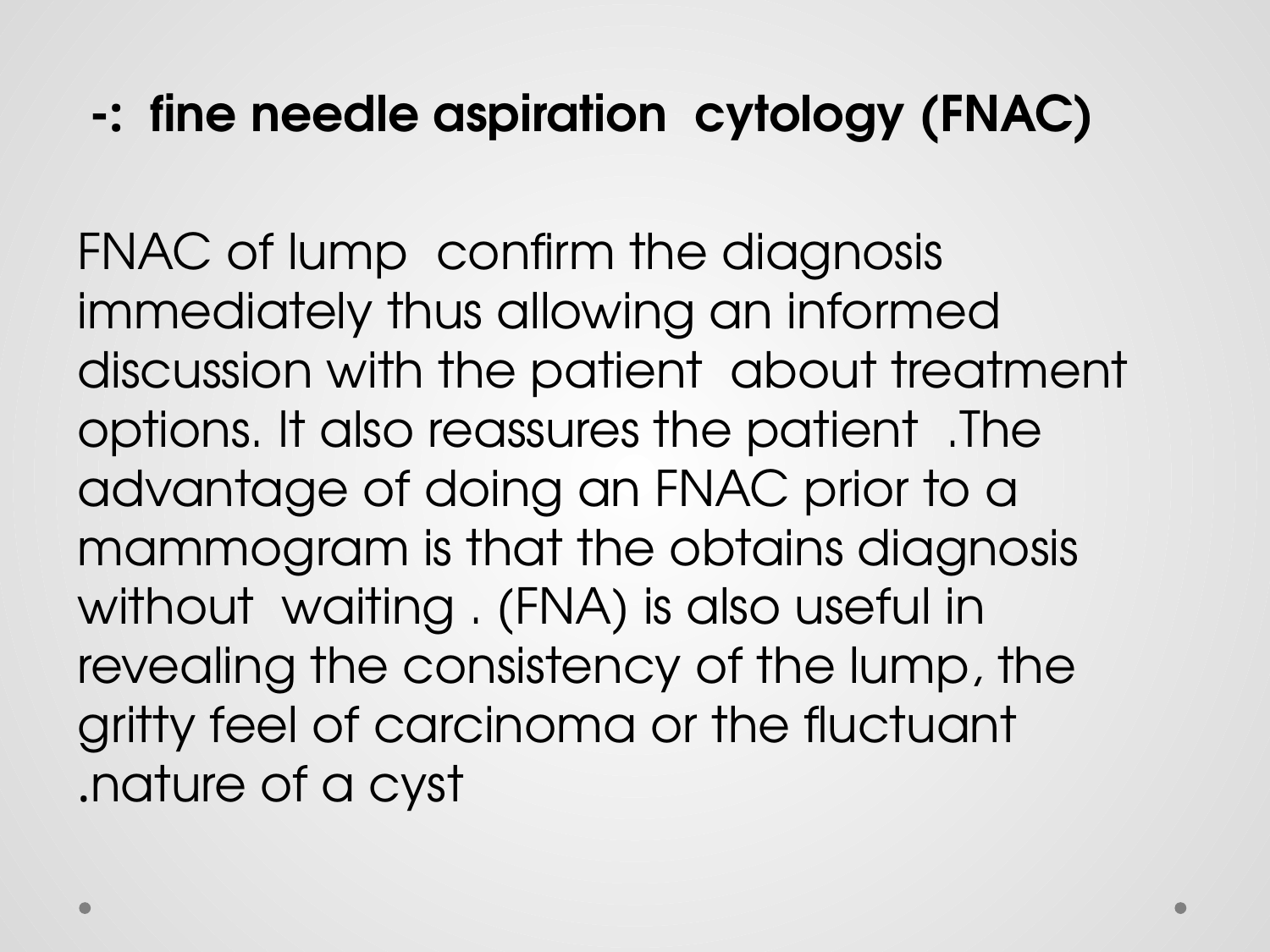

fine needle aspiration  cytology (FNAC)  :-

FNAC of lump  confirm the diagnosis immediately thus allowing an informed discussion with the patient  about treatment options. It also reassures the patient  .The advantage of doing an FNAC prior to a mammogram is that the obtains diagnosis without  waiting . (FNA) is also useful in revealing the consistency of the lump, the  gritty feel of carcinoma or the fluctuant  nature of a cyst.